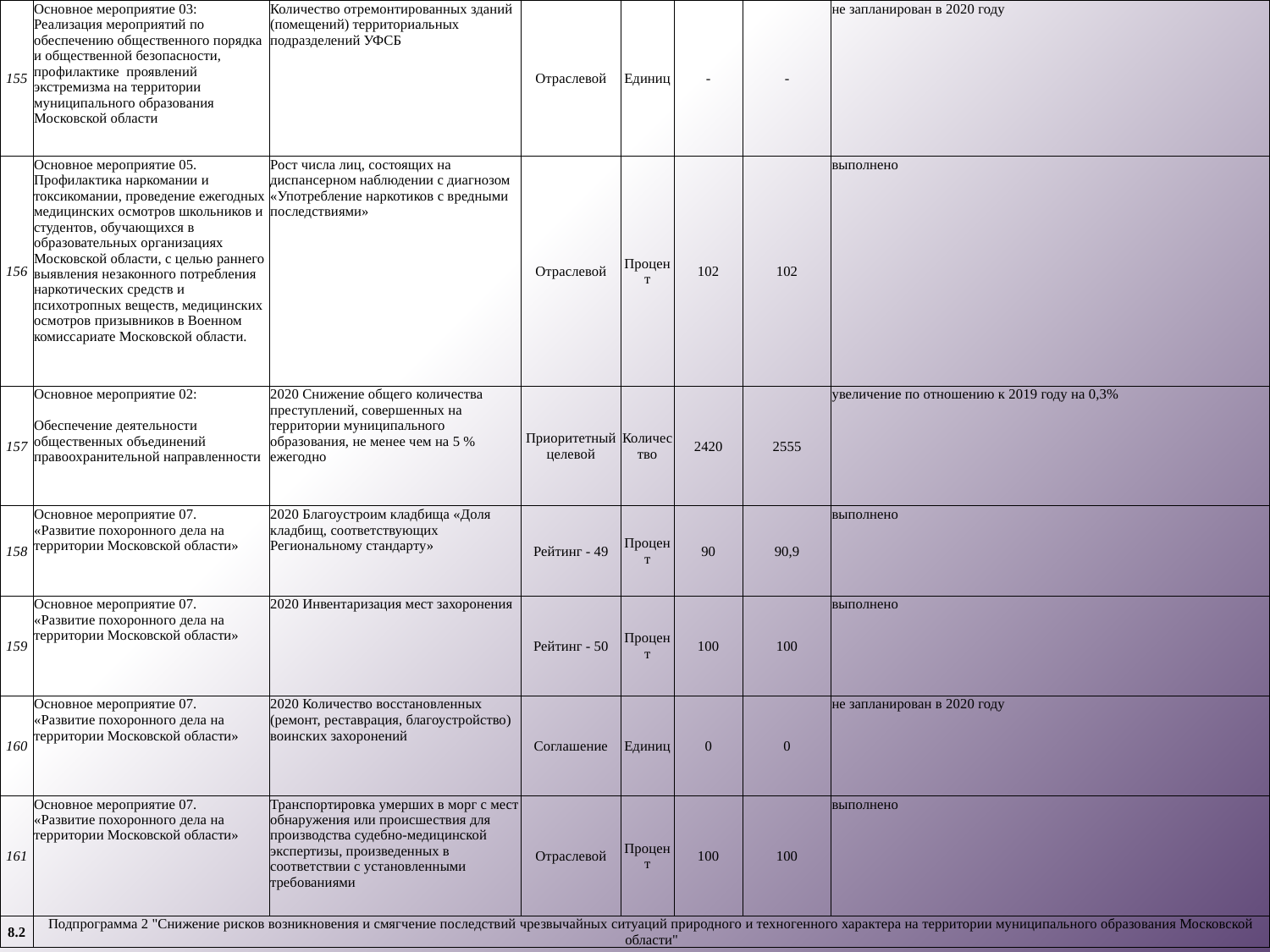

| 155 | Основное мероприятие 03: Реализация мероприятий по обеспечению общественного порядка и общественной безопасности, профилактике проявлений экстремизма на территории муниципального образования Московской области | Количество отремонтированных зданий (помещений) территориальных подразделений УФСБ | Отраслевой | Единиц | - | - | не запланирован в 2020 году |
| --- | --- | --- | --- | --- | --- | --- | --- |
| 156 | Основное мероприятие 05. Профилактика наркомании и токсикомании, проведение ежегодных медицинских осмотров школьников и студентов, обучающихся в образовательных организациях Московской области, с целью раннего выявления незаконного потребления наркотических средств и психотропных веществ, медицинских осмотров призывников в Военном комиссариате Московской области. | Рост числа лиц, состоящих на диспансерном наблюдении с диагнозом «Употребление наркотиков с вредными последствиями» | Отраслевой | Процент | 102 | 102 | выполнено |
| 157 | Основное мероприятие 02: Обеспечение деятельности общественных объединений правоохранительной направленности | 2020 Снижение общего количества преступлений, совершенных на территории муниципального образования, не менее чем на 5 % ежегодно | Приоритетный целевой | Количество | 2420 | 2555 | увеличение по отношению к 2019 году на 0,3% |
| 158 | Основное мероприятие 07. «Развитие похоронного дела на территории Московской области» | 2020 Благоустроим кладбища «Доля кладбищ, соответствующих Региональному стандарту» | Рейтинг - 49 | Процент | 90 | 90,9 | выполнено |
| 159 | Основное мероприятие 07. «Развитие похоронного дела на территории Московской области» | 2020 Инвентаризация мест захоронения | Рейтинг - 50 | Процент | 100 | 100 | выполнено |
| 160 | Основное мероприятие 07. «Развитие похоронного дела на территории Московской области» | 2020 Количество восстановленных (ремонт, реставрация, благоустройство) воинских захоронений | Соглашение | Единиц | 0 | 0 | не запланирован в 2020 году |
| 161 | Основное мероприятие 07. «Развитие похоронного дела на территории Московской области» | Транспортировка умерших в морг с мест обнаружения или происшествия для производства судебно-медицинской экспертизы, произведенных в соответствии с установленными требованиями | Отраслевой | Процент | 100 | 100 | выполнено |
| 8.2 | Подпрограмма 2 "Снижение рисков возникновения и смягчение последствий чрезвычайных ситуаций природного и техногенного характера на территории муниципального образования Московской области" |  |  |  |  |  |  |